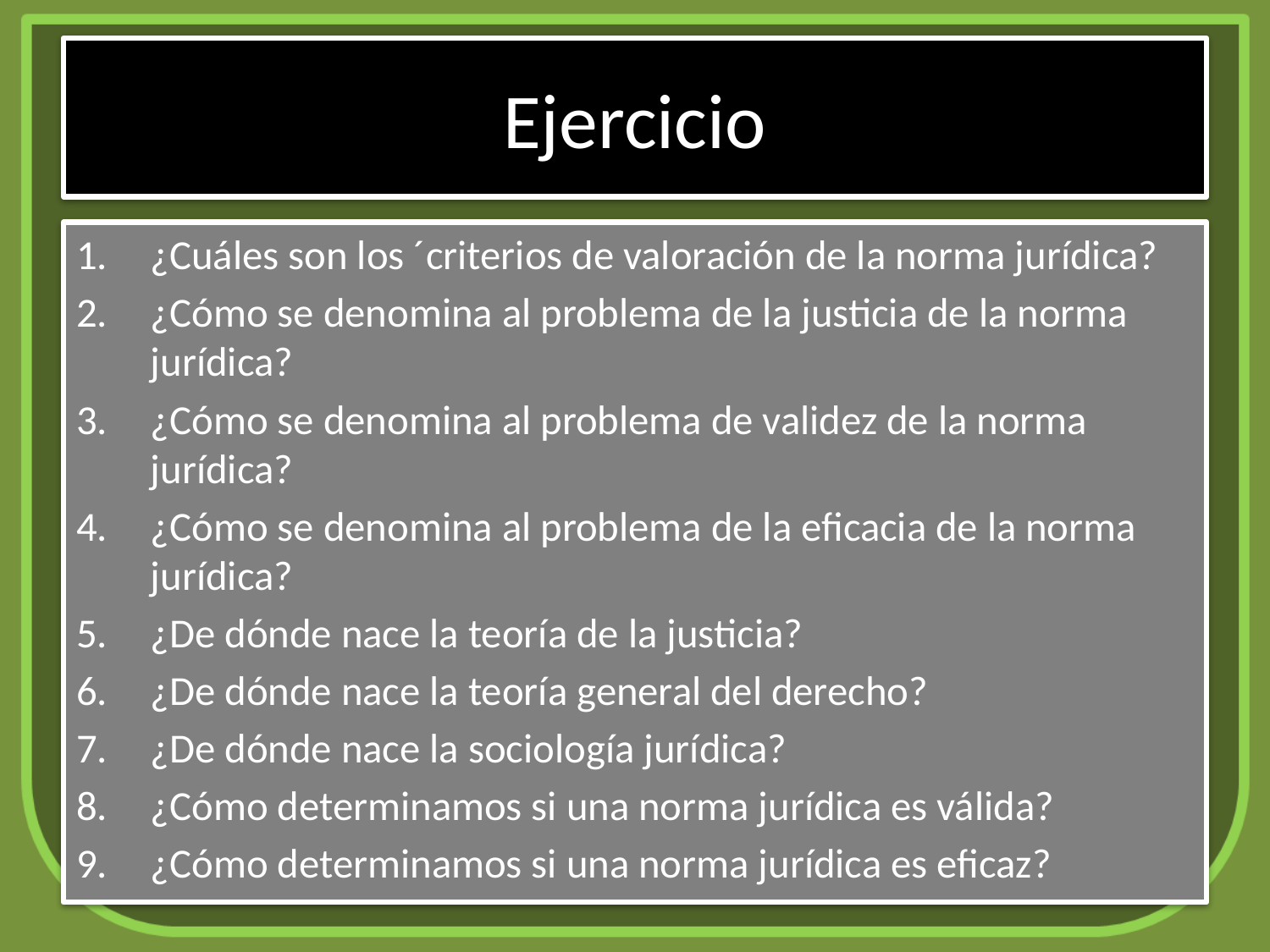

# Ejercicio
¿Cuáles son los ´criterios de valoración de la norma jurídica?
¿Cómo se denomina al problema de la justicia de la norma jurídica?
¿Cómo se denomina al problema de validez de la norma jurídica?
¿Cómo se denomina al problema de la eficacia de la norma jurídica?
¿De dónde nace la teoría de la justicia?
¿De dónde nace la teoría general del derecho?
¿De dónde nace la sociología jurídica?
¿Cómo determinamos si una norma jurídica es válida?
¿Cómo determinamos si una norma jurídica es eficaz?